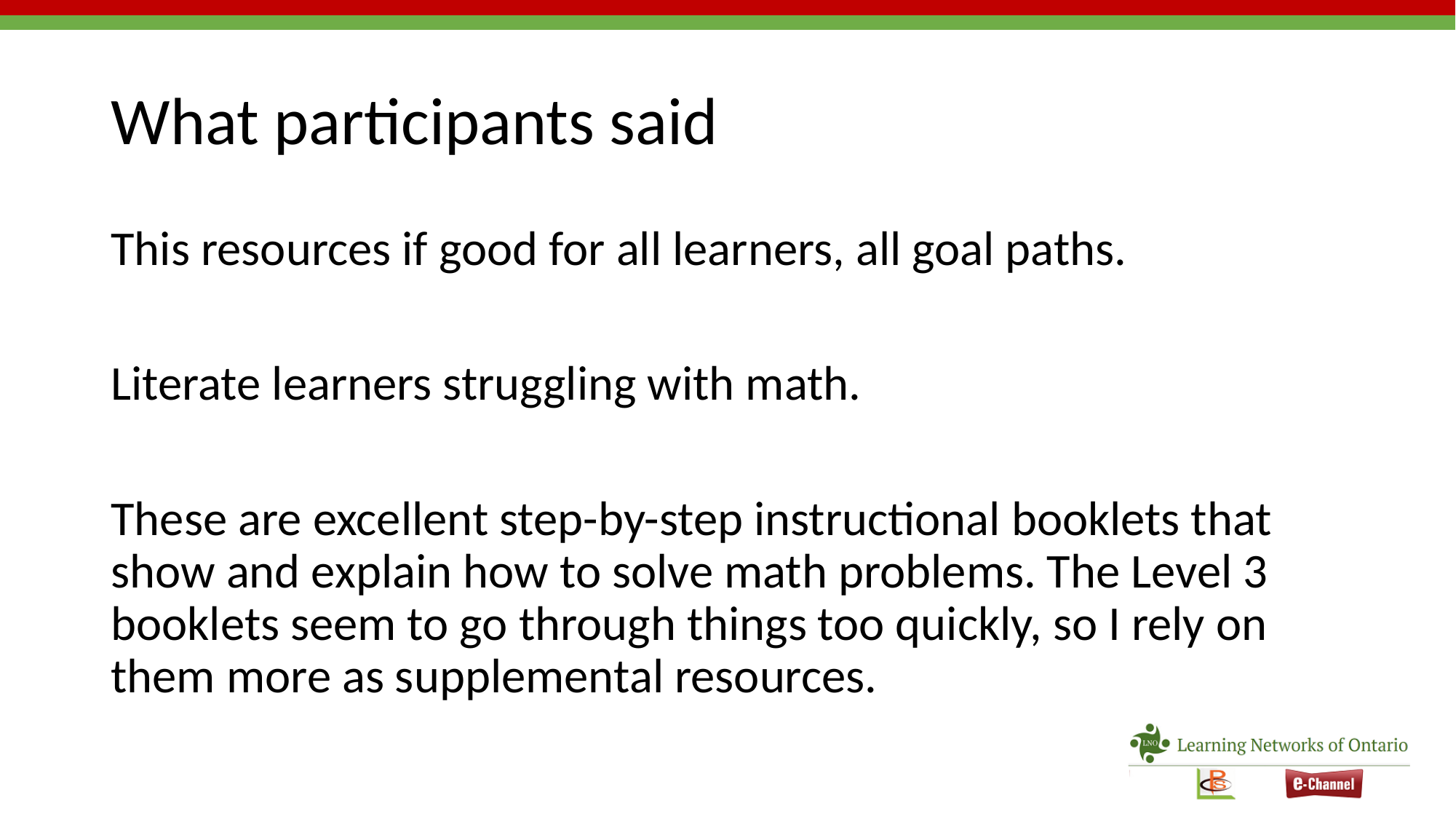

# What participants said
This resources if good for all learners, all goal paths.

Literate learners struggling with math.

These are excellent step-by-step instructional booklets that show and explain how to solve math problems. The Level 3 booklets seem to go through things too quickly, so I rely on them more as supplemental resources.